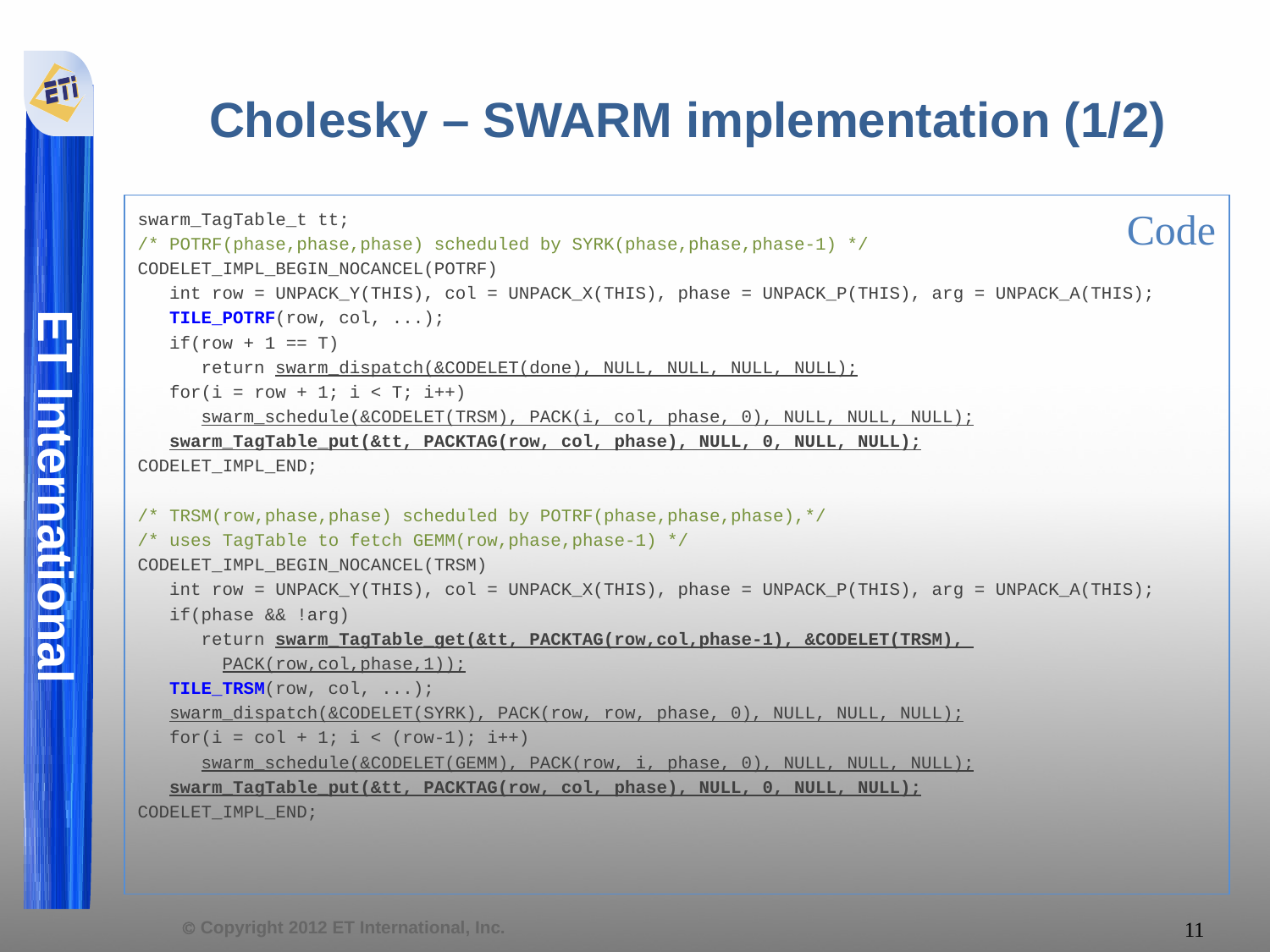

Cholesky – SWARM implementation (1/2)
swarm_TagTable_t tt;
/* POTRF(phase,phase,phase) scheduled by SYRK(phase,phase,phase-1) */
CODELET_IMPL_BEGIN_NOCANCEL(POTRF)
   int row = UNPACK_Y(THIS), col = UNPACK_X(THIS), phase = UNPACK_P(THIS), arg = UNPACK_A(THIS);
   TILE_POTRF(row, col, ...);
   if(row + 1 == T)
      return swarm_dispatch(&CODELET(done), NULL, NULL, NULL, NULL);
   for(i = row + 1; i < T; i++)
      swarm_schedule(&CODELET(TRSM), PACK(i, col, phase, 0), NULL, NULL, NULL);
   swarm_TagTable_put(&tt, PACKTAG(row, col, phase), NULL, 0, NULL, NULL);
CODELET_IMPL_END;

/* TRSM(row,phase,phase) scheduled by POTRF(phase,phase,phase),*/
/* uses TagTable to fetch GEMM(row,phase,phase-1) */
CODELET_IMPL_BEGIN_NOCANCEL(TRSM)
   int row = UNPACK_Y(THIS), col = UNPACK_X(THIS), phase = UNPACK_P(THIS), arg = UNPACK_A(THIS);
   if(phase && !arg)
      return swarm_TagTable_get(&tt, PACKTAG(row,col,phase-1), &CODELET(TRSM),
        PACK(row,col,phase,1));
   TILE_TRSM(row, col, ...);
   swarm_dispatch(&CODELET(SYRK), PACK(row, row, phase, 0), NULL, NULL, NULL);
   for(i = col + 1; i < (row-1); i++)
      swarm_schedule(&CODELET(GEMM), PACK(row, i, phase, 0), NULL, NULL, NULL);
   swarm_TagTable_put(&tt, PACKTAG(row, col, phase), NULL, 0, NULL, NULL);
CODELET_IMPL_END;
Code
11